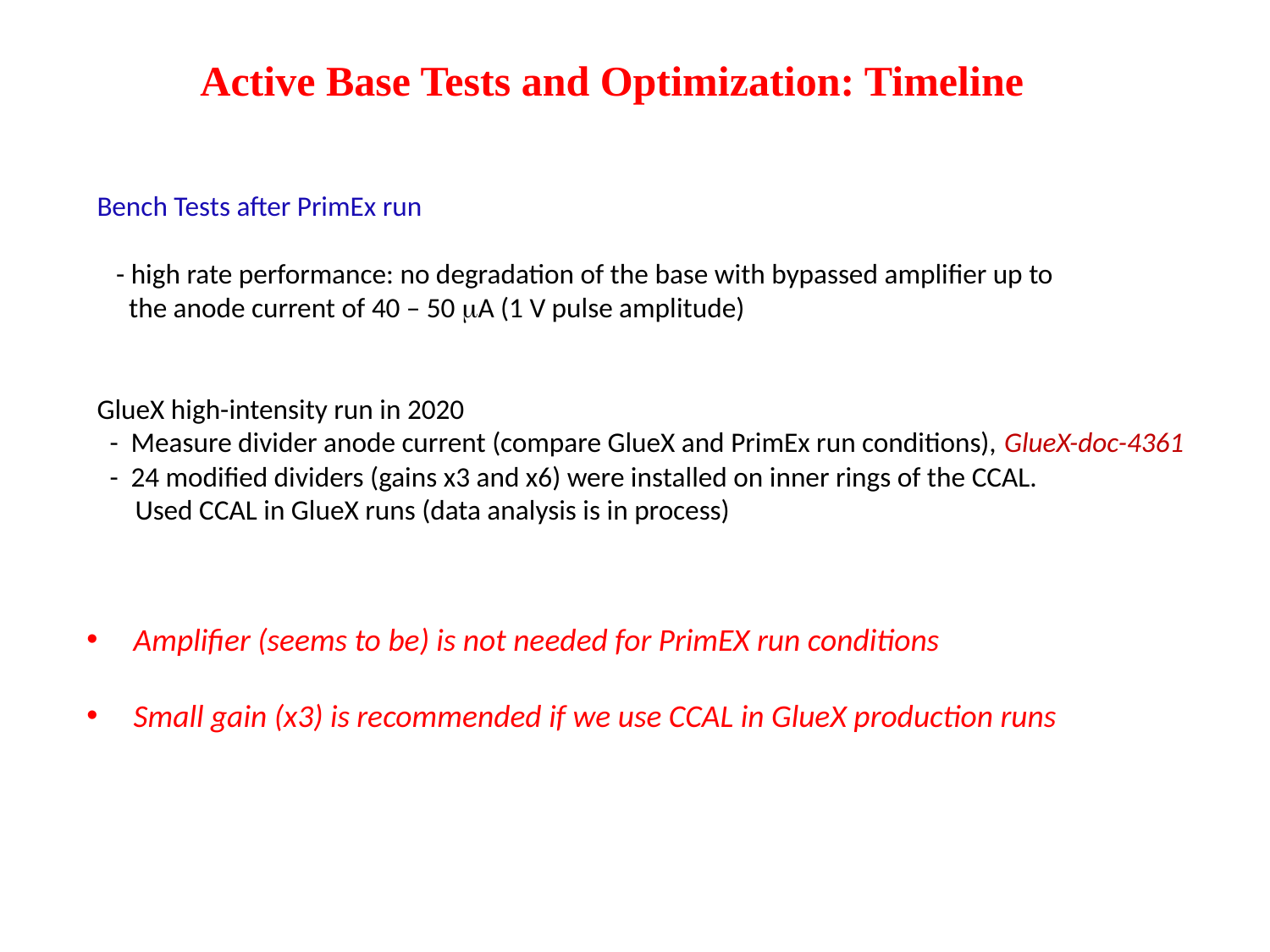

Active Base Tests and Optimization: Timeline

Bench Tests after PrimEx run

   - high rate performance: no degradation of the base with bypassed amplifier up to
     the anode current of 40 – 50 μA (1 V pulse amplitude)

GlueX high-intensity run in 2020
  -  Measure divider anode current (compare GlueX and PrimEx run conditions), GlueX-doc-4361
  -  24 modified dividers (gains x3 and x6) were installed on inner rings of the CCAL.
      Used CCAL in GlueX runs (data analysis is in process)
 Amplifier (seems to be) is not needed for PrimEX run conditions

 Small gain (x3) is recommended if we use CCAL in GlueX production runs